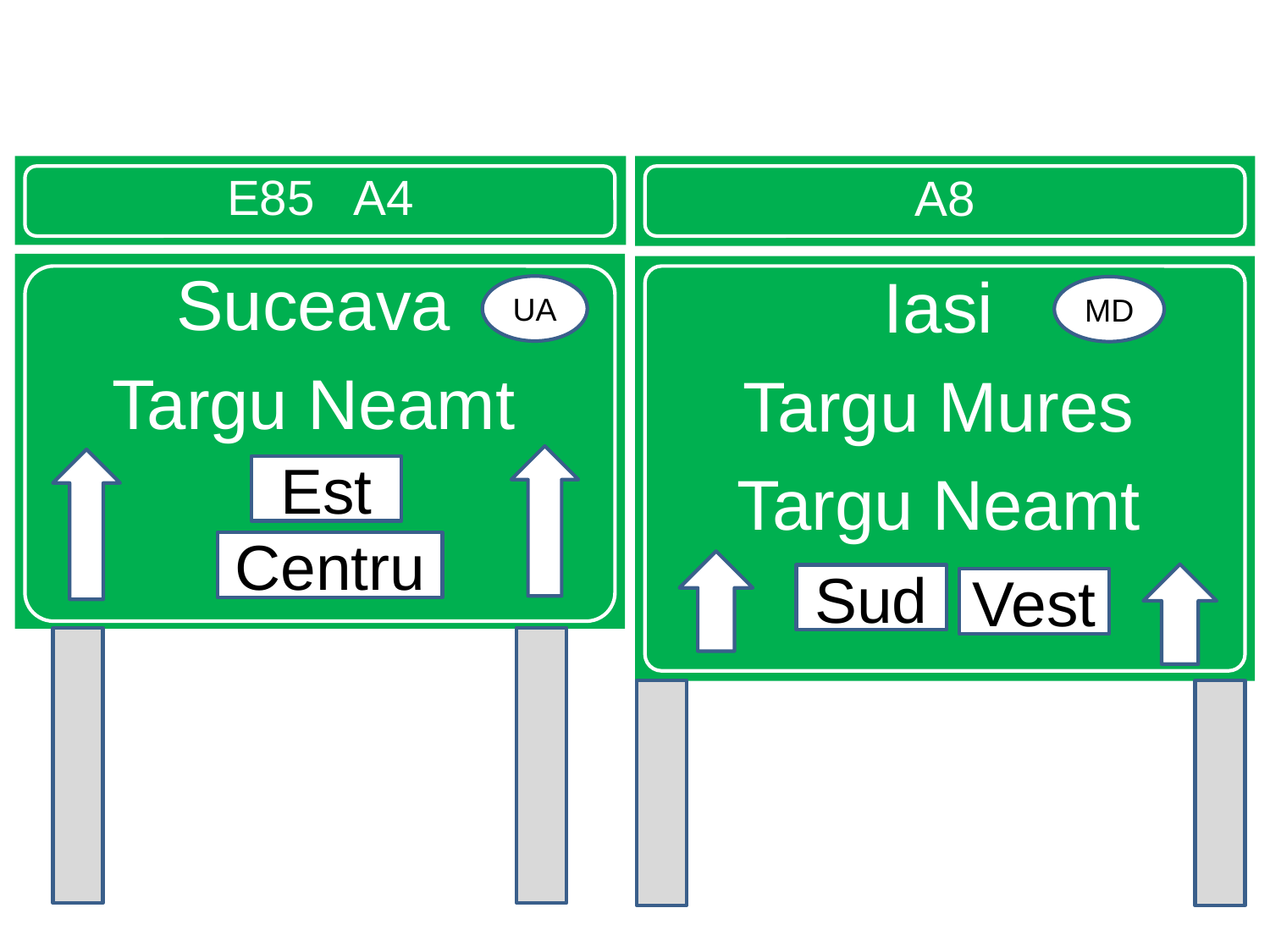

# E85 x A8
E85   A4
A8

Suceava
Targu Neamt

Iasi
Targu Mures
Targu Neamt

UA
MD

Est
Centru

Sud
Vest